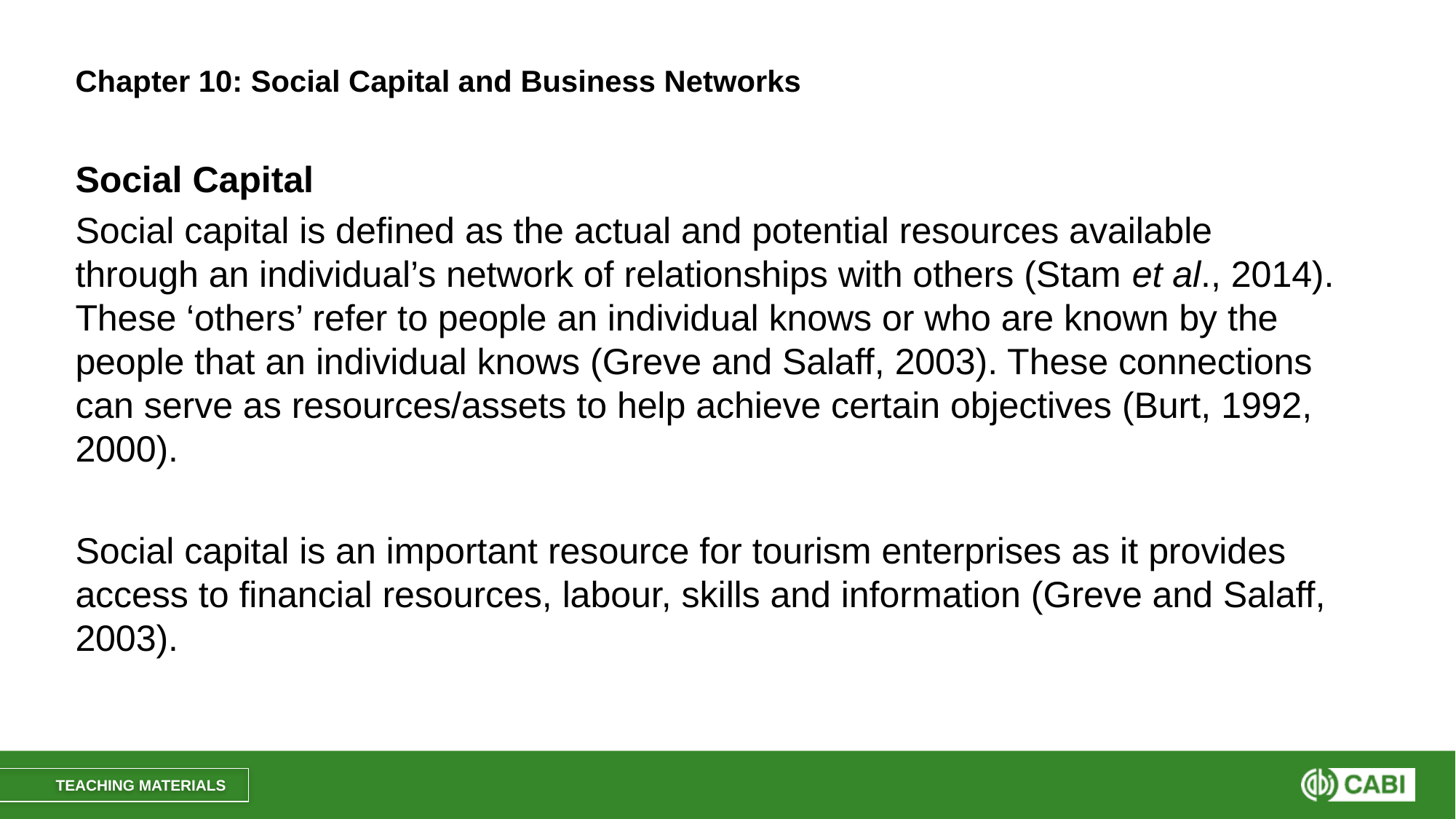

# Chapter 10: Social Capital and Business Networks
Social Capital
Social capital is defined as the actual and potential resources available through an individual’s network of relationships with others (Stam et al., 2014). These ‘others’ refer to people an individual knows or who are known by the people that an individual knows (Greve and Salaff, 2003). These connections can serve as resources/assets to help achieve certain objectives (Burt, 1992, 2000).

Social capital is an important resource for tourism enterprises as it provides access to financial resources, labour, skills and information (Greve and Salaff, 2003).